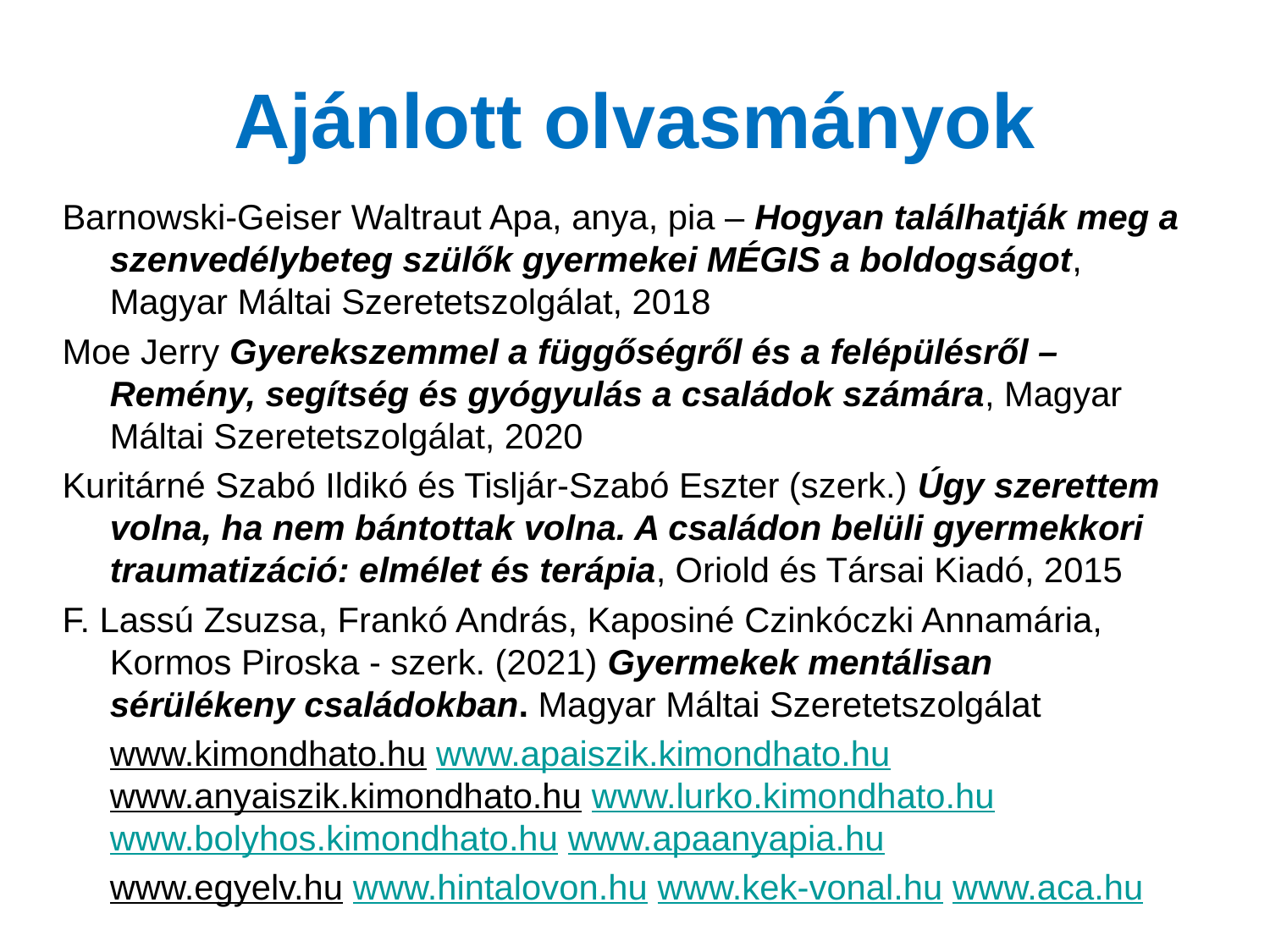

# Ajánlott olvasmányok
Barnowski-Geiser Waltraut Apa, anya, pia – Hogyan találhatják meg a szenvedélybeteg szülők gyermekei MÉGIS a boldogságot, Magyar Máltai Szeretetszolgálat, 2018
Moe Jerry Gyerekszemmel a függőségről és a felépülésről – Remény, segítség és gyógyulás a családok számára, Magyar Máltai Szeretetszolgálat, 2020
Kuritárné Szabó Ildikó és Tisljár-Szabó Eszter (szerk.) Úgy szerettem volna, ha nem bántottak volna. A családon belüli gyermekkori traumatizáció: elmélet és terápia, Oriold és Társai Kiadó, 2015
F. Lassú Zsuzsa, Frankó András, Kaposiné Czinkóczki Annamária, Kormos Piroska - szerk. (2021) Gyermekek mentálisan sérülékeny családokban. Magyar Máltai Szeretetszolgálat
	www.kimondhato.hu www.apaiszik.kimondhato.hu www.anyaiszik.kimondhato.hu www.lurko.kimondhato.hu www.bolyhos.kimondhato.hu www.apaanyapia.hu
	www.egyelv.hu www.hintalovon.hu www.kek-vonal.hu www.aca.hu